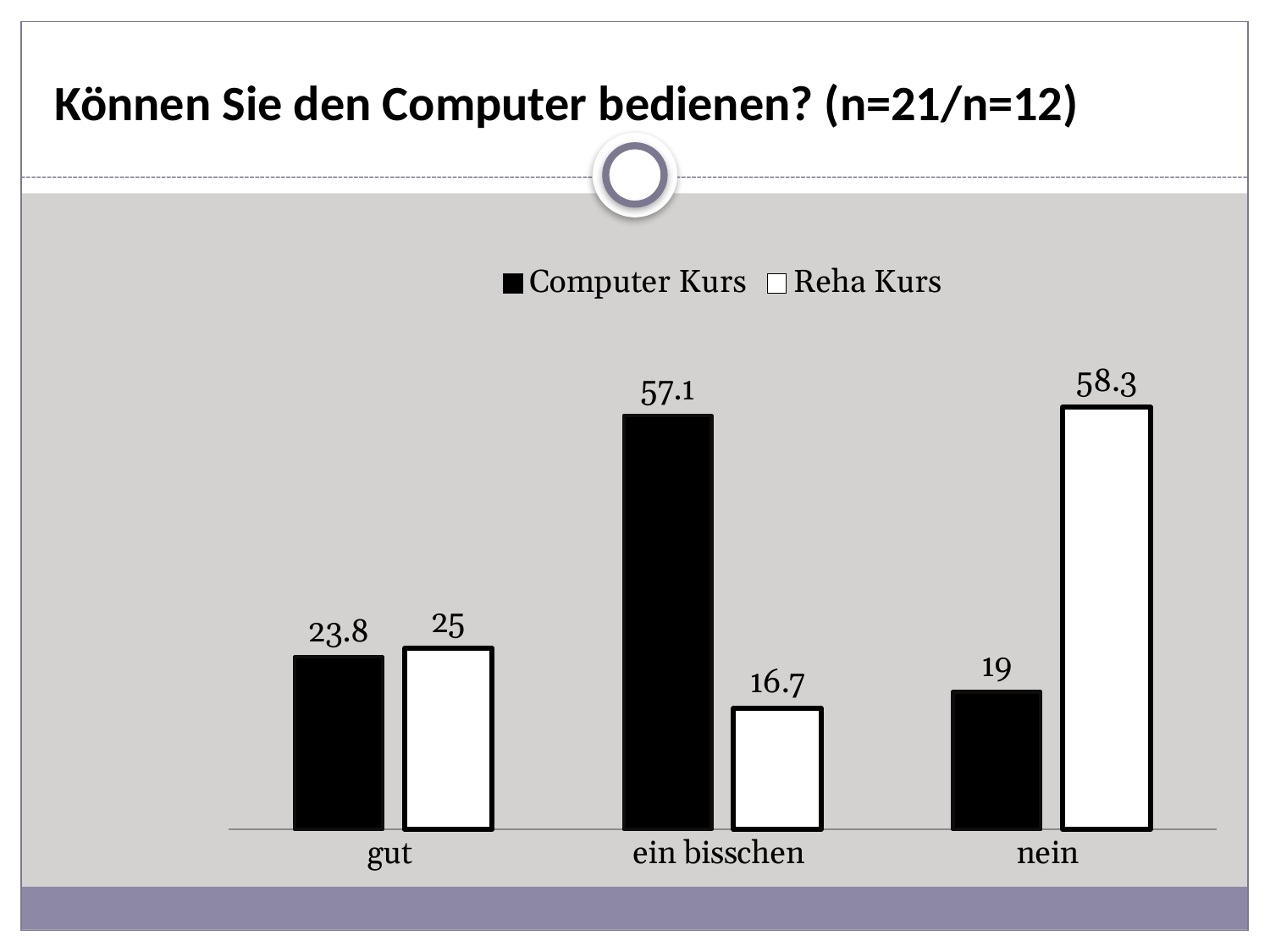

# Können Sie den Computer bedienen? (n=21/n=12)

### Chart

| Category | Computer Kurs | Reha Kurs |
|---|---|---|
| gut  | 23.8 | 25.0 |
| ein bisschen  | 57.1 | 16.7 |
| nein  | 19.0 | 58.3 |